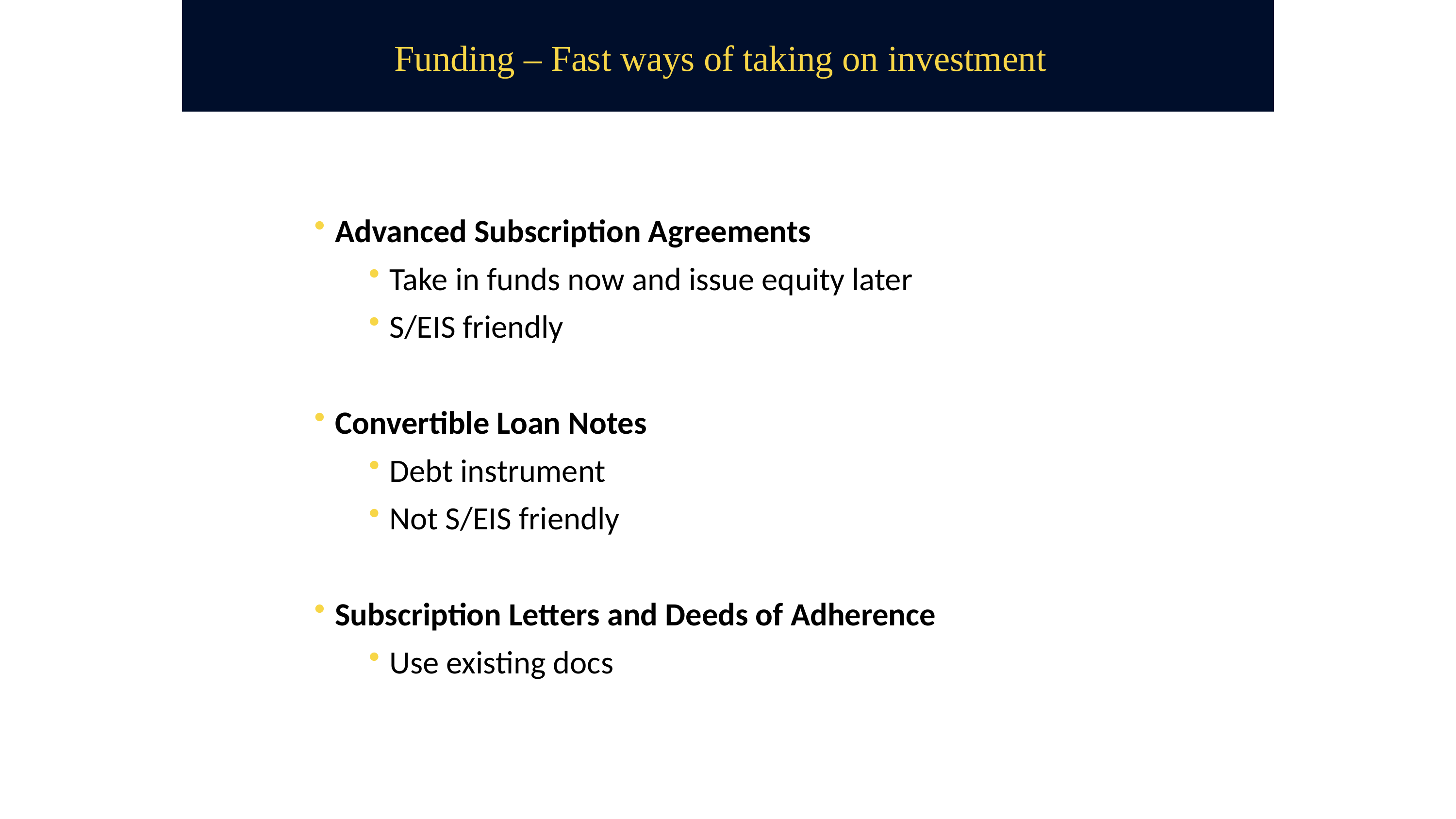

# Funding – Fast ways of taking on investment
Advanced Subscription Agreements
Take in funds now and issue equity later
S/EIS friendly

Convertible Loan Notes
Debt instrument
Not S/EIS friendly

Subscription Letters and Deeds of Adherence
Use existing docs